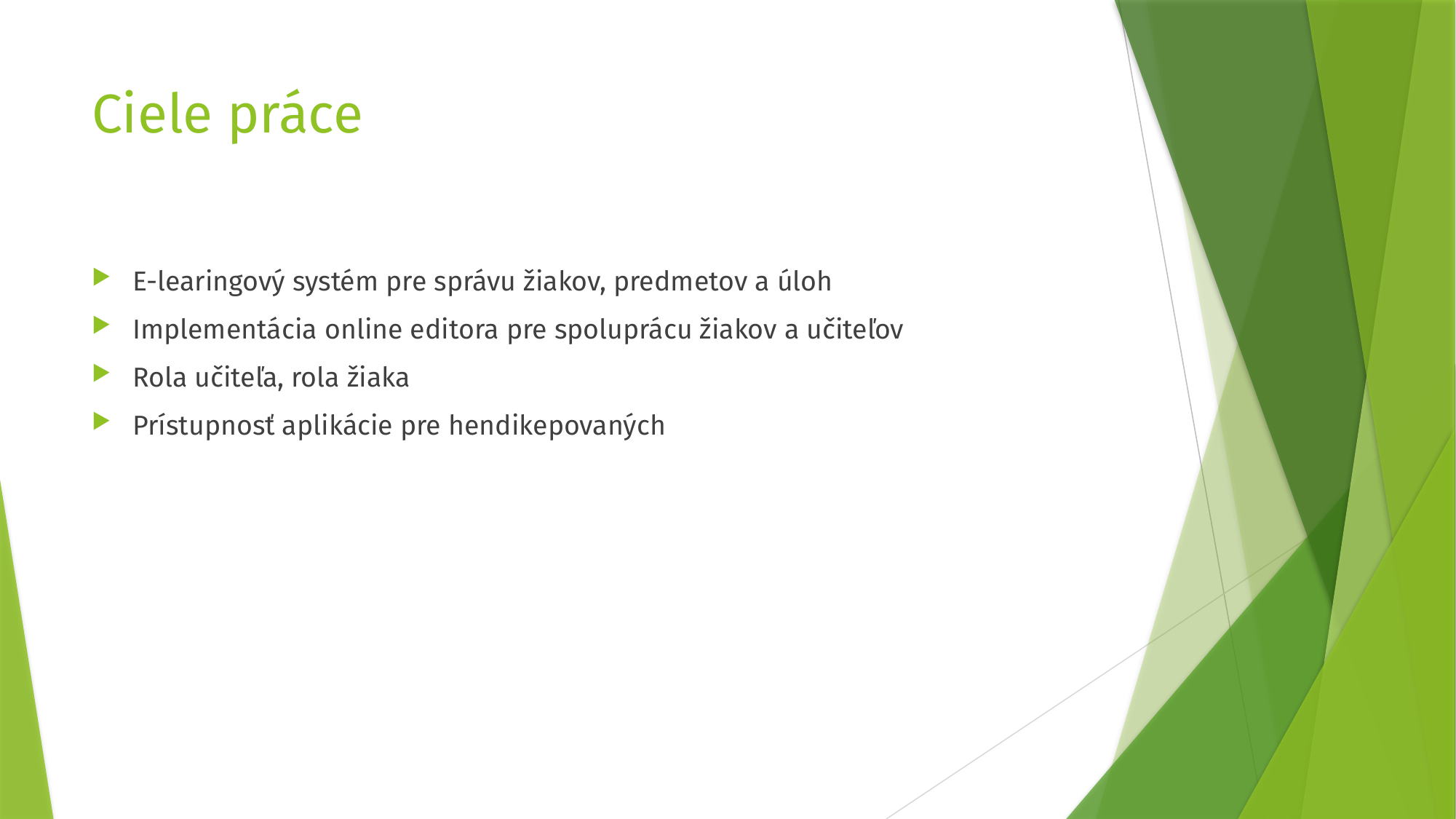

# Ciele práce
E-learingový systém pre správu žiakov, predmetov a úloh
Implementácia online editora pre spoluprácu žiakov a učiteľov
Rola učiteľa, rola žiaka
Prístupnosť aplikácie pre hendikepovaných